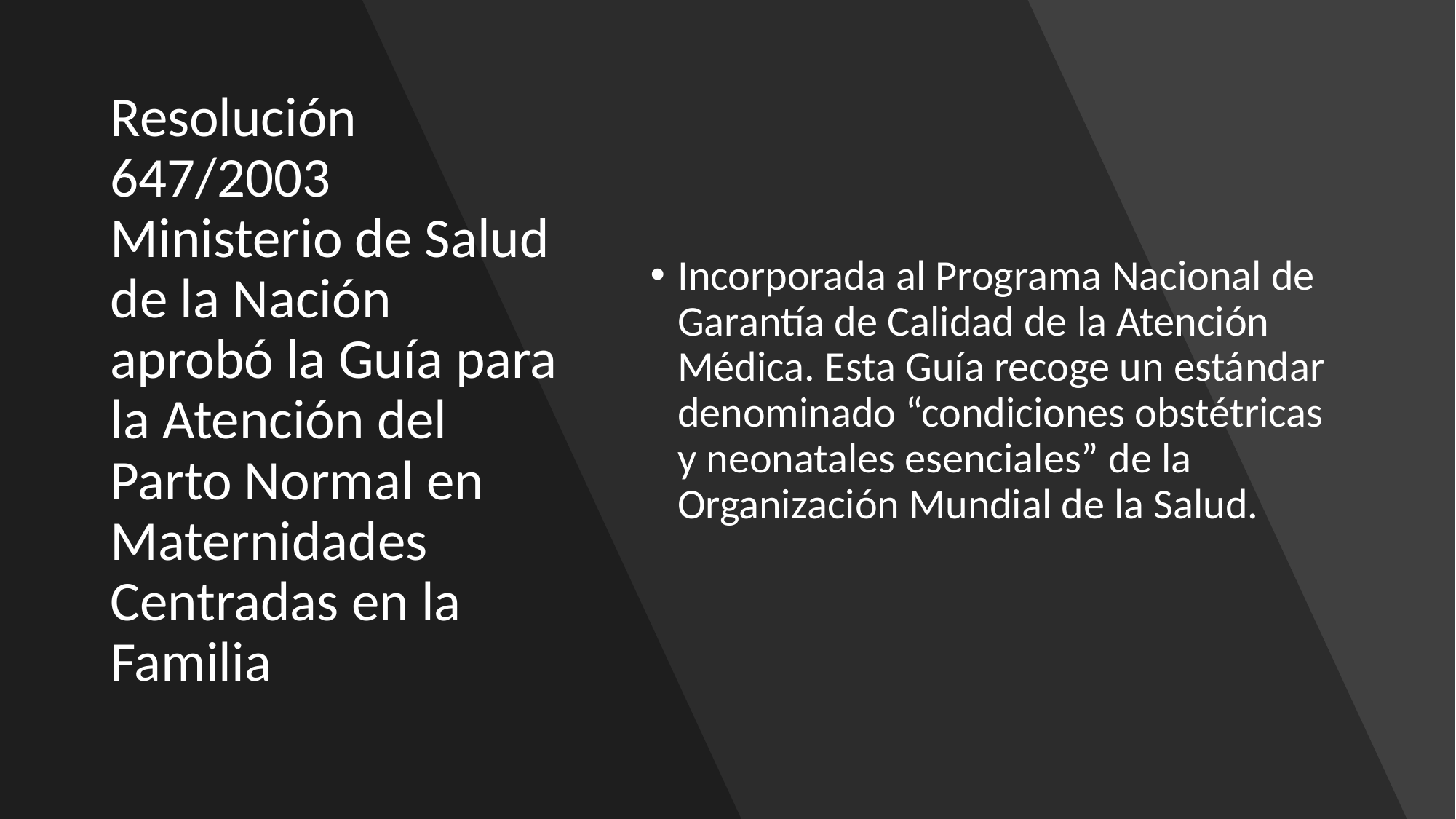

# Resolución 647/2003 Ministerio de Salud de la Nación aprobó la Guía para la Atención del Parto Normal en Maternidades Centradas en la Familia
Incorporada al Programa Nacional de Garantía de Calidad de la Atención Médica. Esta Guía recoge un estándar denominado “condiciones obstétricas y neonatales esenciales” de la Organización Mundial de la Salud.